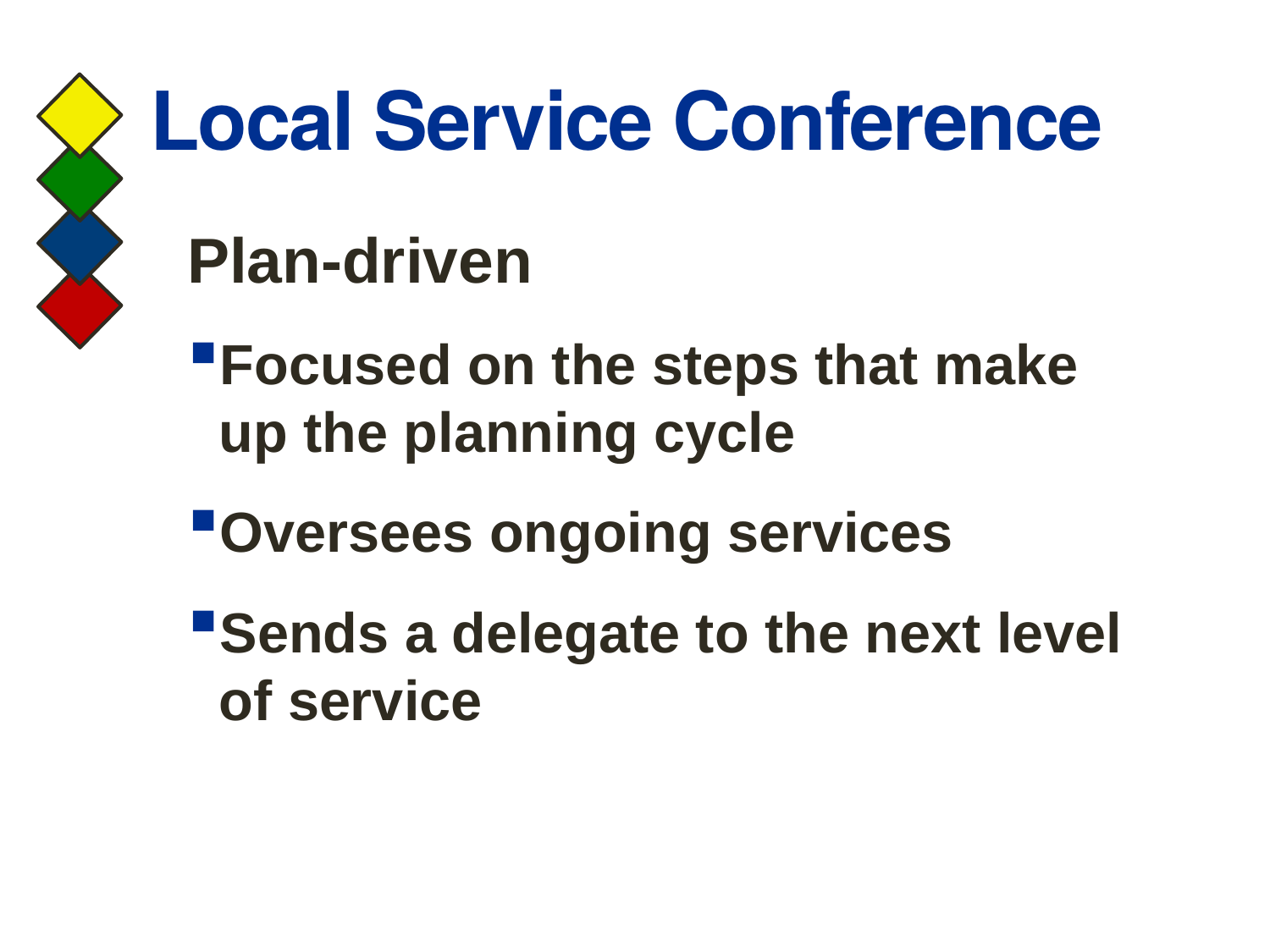

# Local Service Conference
Plan-driven
Focused on the steps that make up the planning cycle
Oversees ongoing services
Sends a delegate to the next level of service